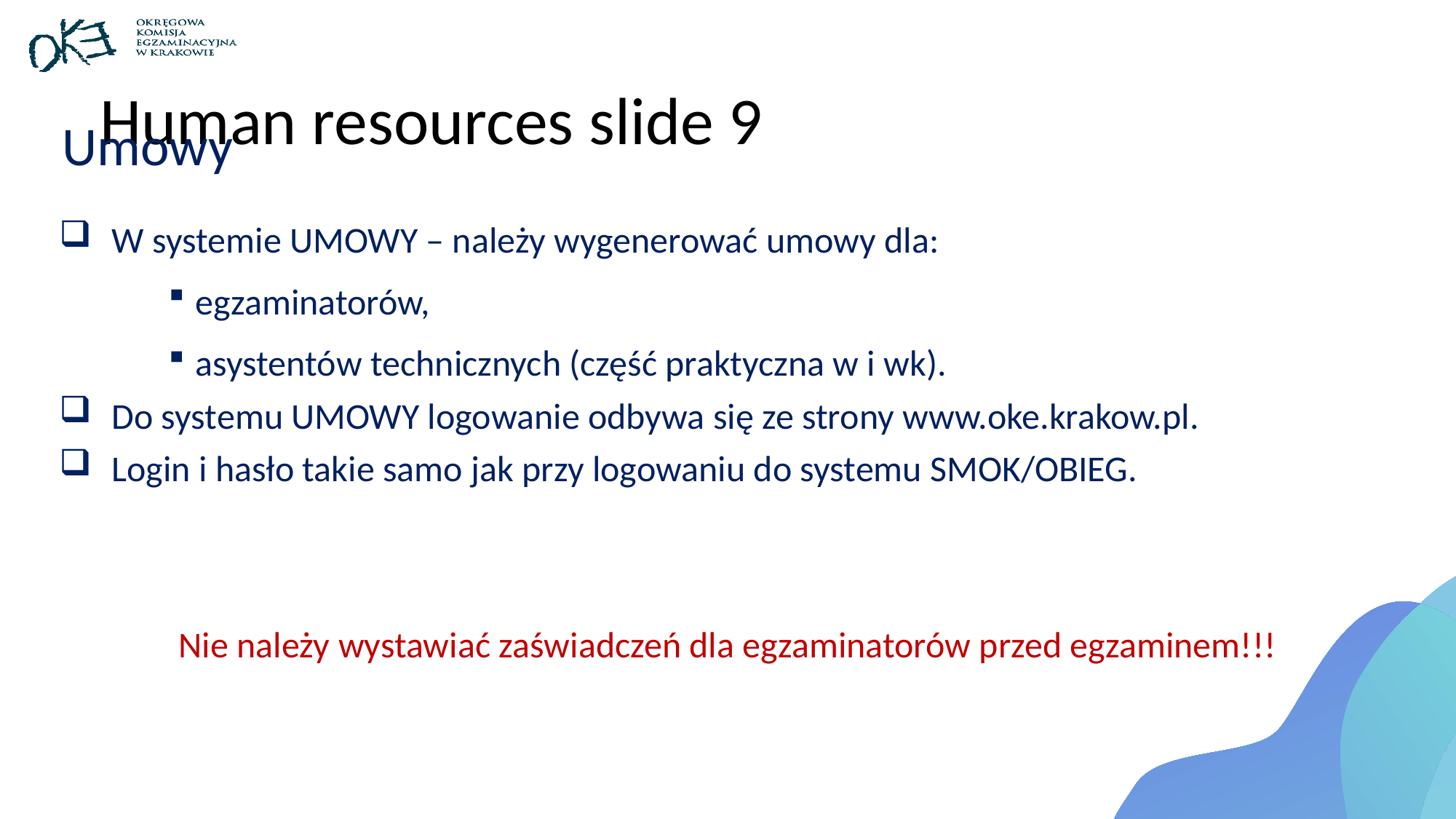

# Human resources slide 9

Umowy
W systemie UMOWY – należy wygenerować umowy dla:
egzaminatorów,
asystentów technicznych (część praktyczna w i wk).
Do systemu UMOWY logowanie odbywa się ze strony www.oke.krakow.pl.
Login i hasło takie samo jak przy logowaniu do systemu SMOK/OBIEG.

Nie należy wystawiać zaświadczeń dla egzaminatorów przed egzaminem!!!